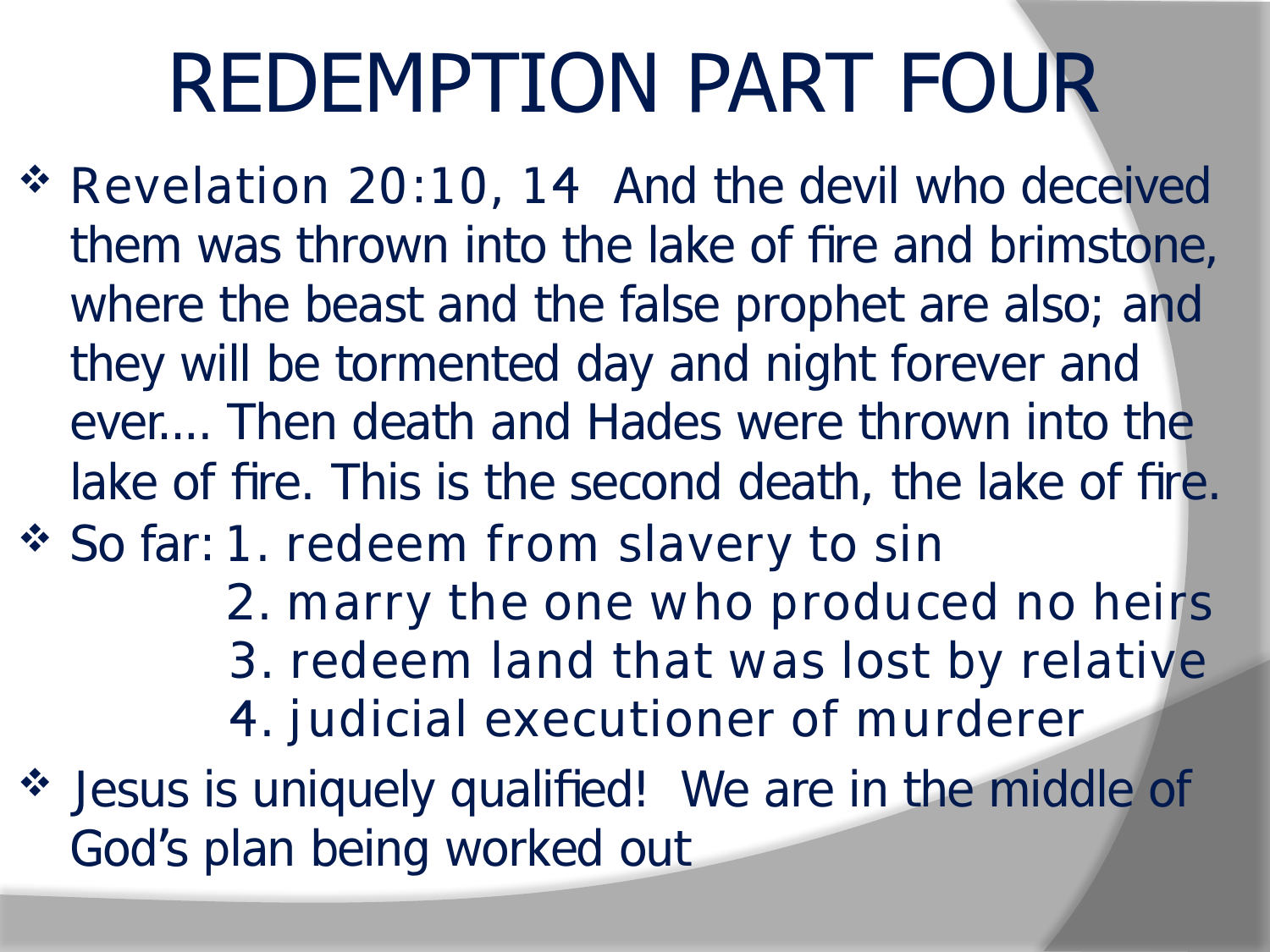

# REDEMPTION PART FOUR
Revelation 20:10, 14  And the devil who deceived them was thrown into the lake of fire and brimstone, where the beast and the false prophet are also; and they will be tormented day and night forever and ever…. Then death and Hades were thrown into the lake of fire. This is the second death, the lake of fire.
So far: 1. redeem from slavery to sin
                   2. marry the one who produced no heirs
                3. redeem land that was lost by relative
                4. judicial executioner of murderer
Jesus is uniquely qualified!  We are in the middle of God’s plan being worked out